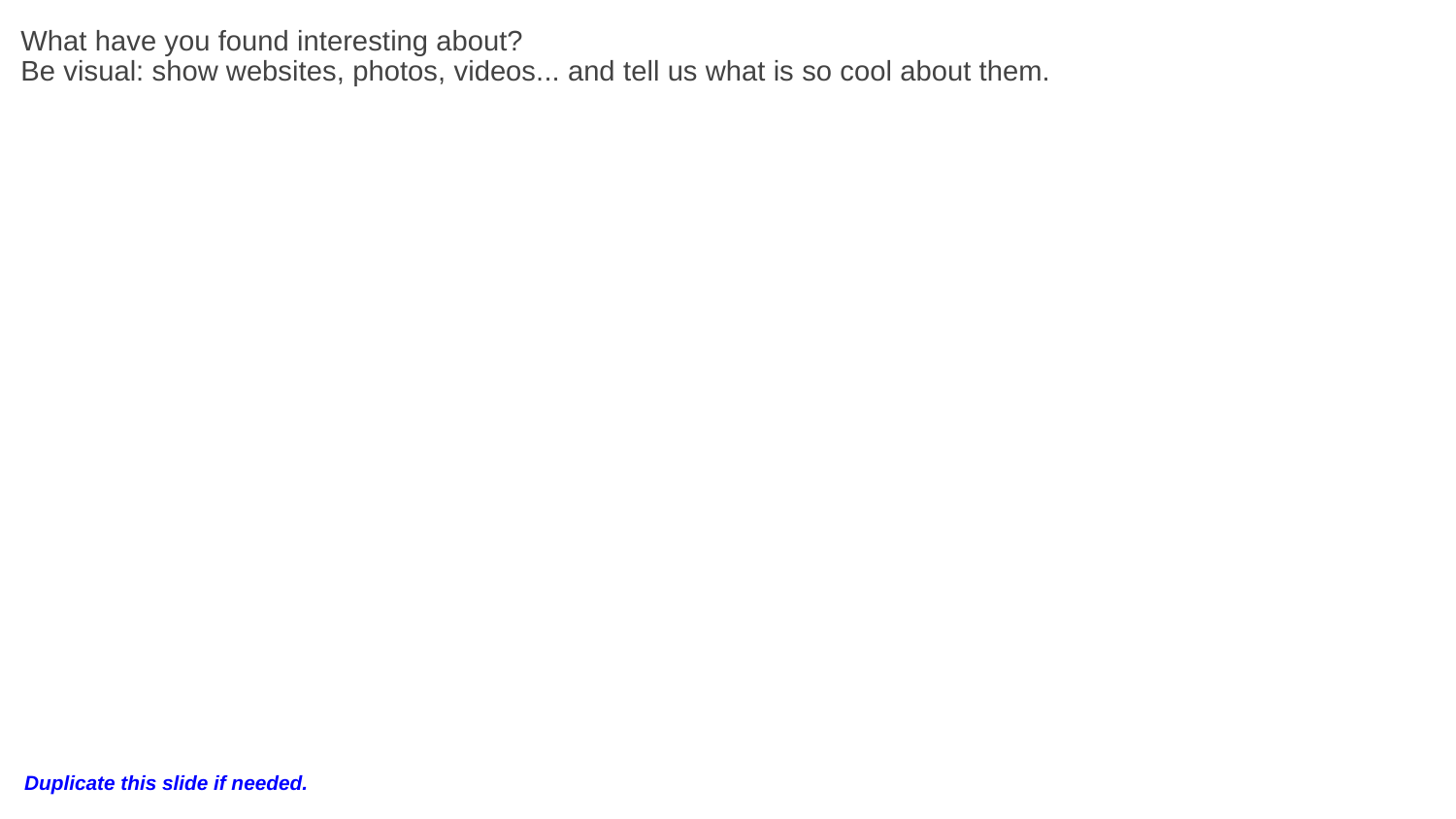

What have you found interesting about?
Be visual: show websites, photos, videos... and tell us what is so cool about them.
Duplicate this slide if needed.